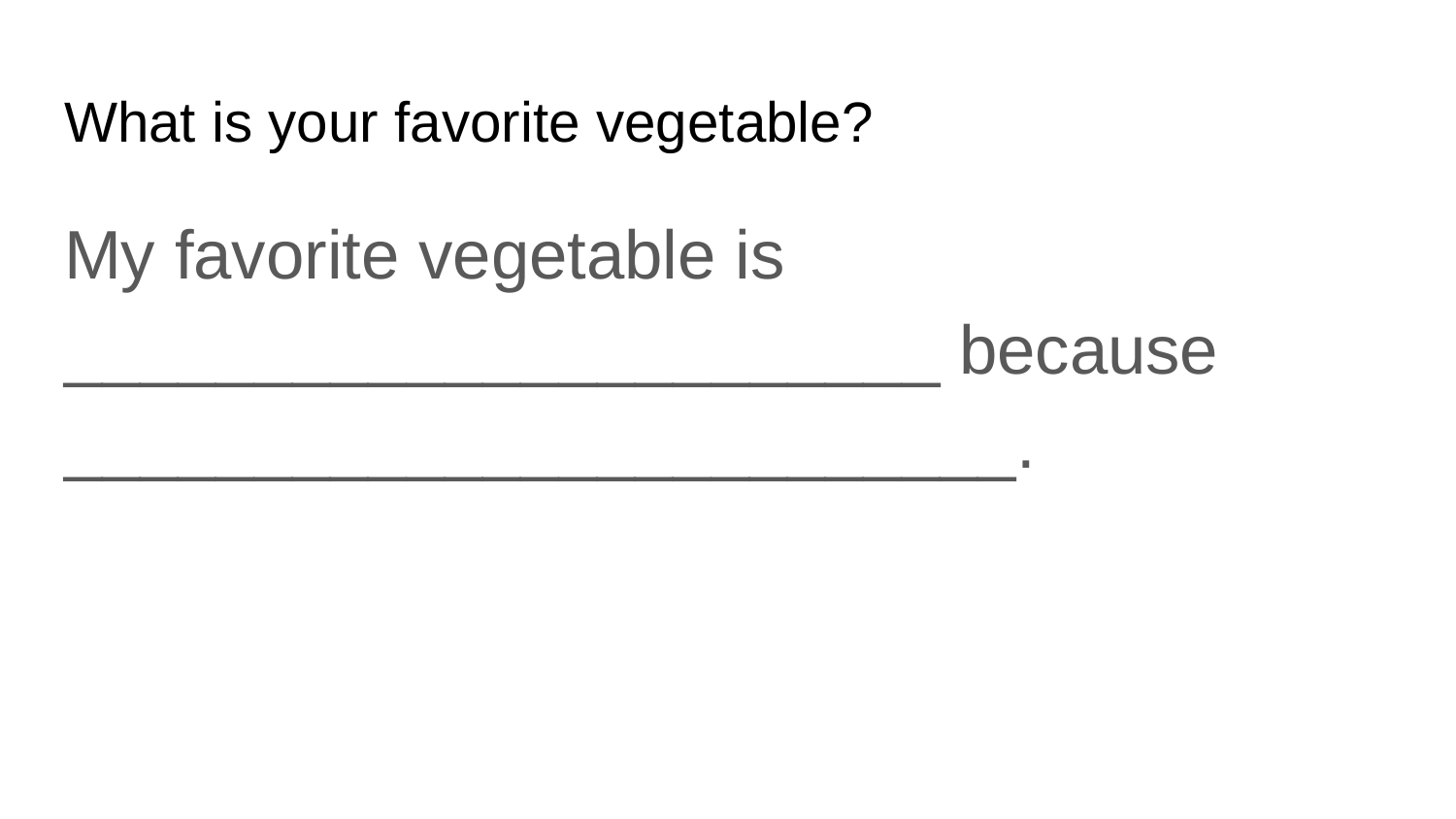

# What is your favorite vegetable?
My favorite vegetable is _______________________ because _________________________.